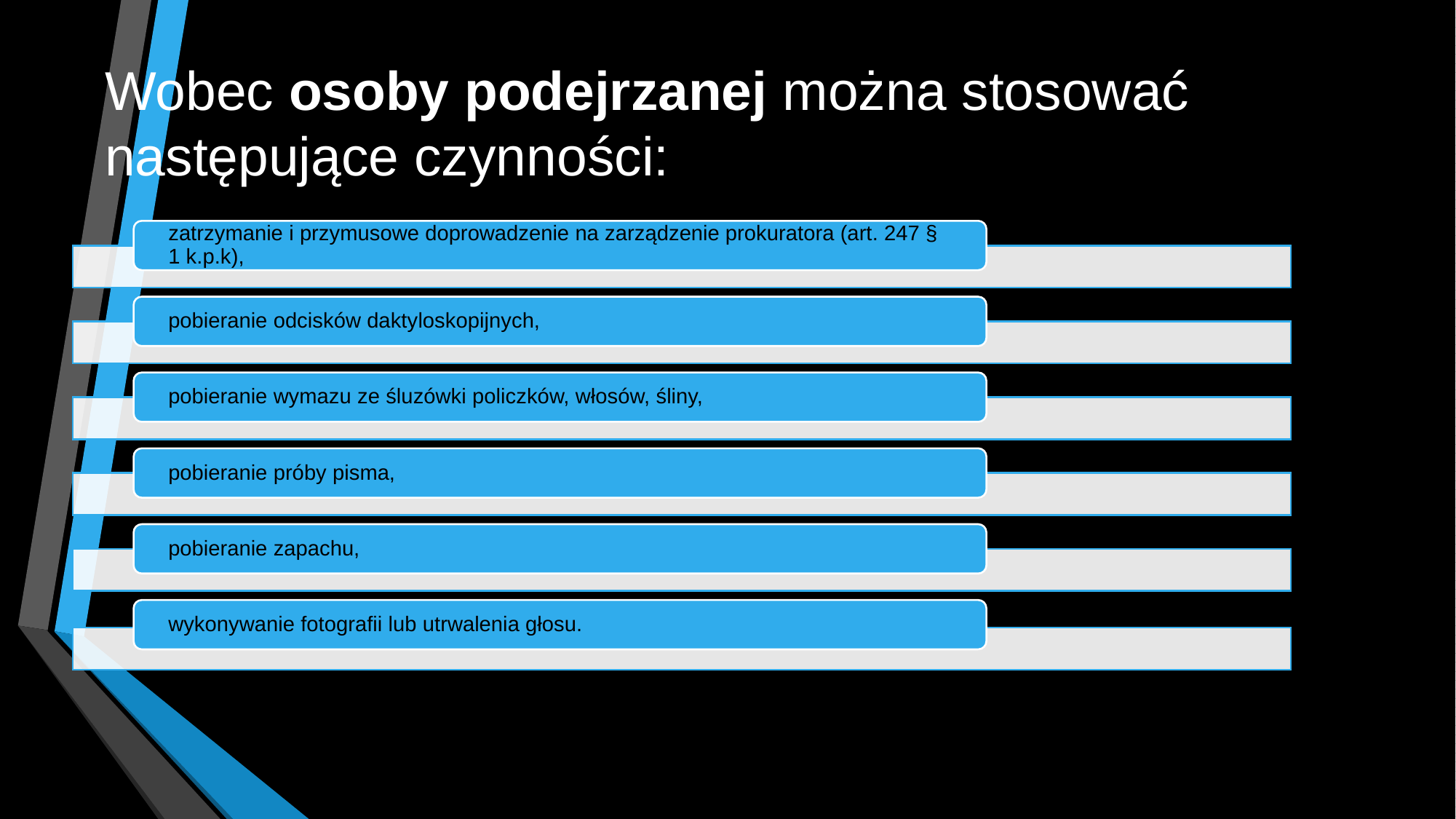

# Wobec osoby podejrzanej można stosować następujące czynności:
zatrzymanie i przymusowe doprowadzenie na zarządzenie prokuratora (art. 247 § 1 k.p.k),

pobieranie odcisków daktyloskopijnych,

pobieranie wymazu ze śluzówki policzków, włosów, śliny,

pobieranie próby pisma,

pobieranie zapachu,

wykonywanie fotografii lub utrwalenia głosu.